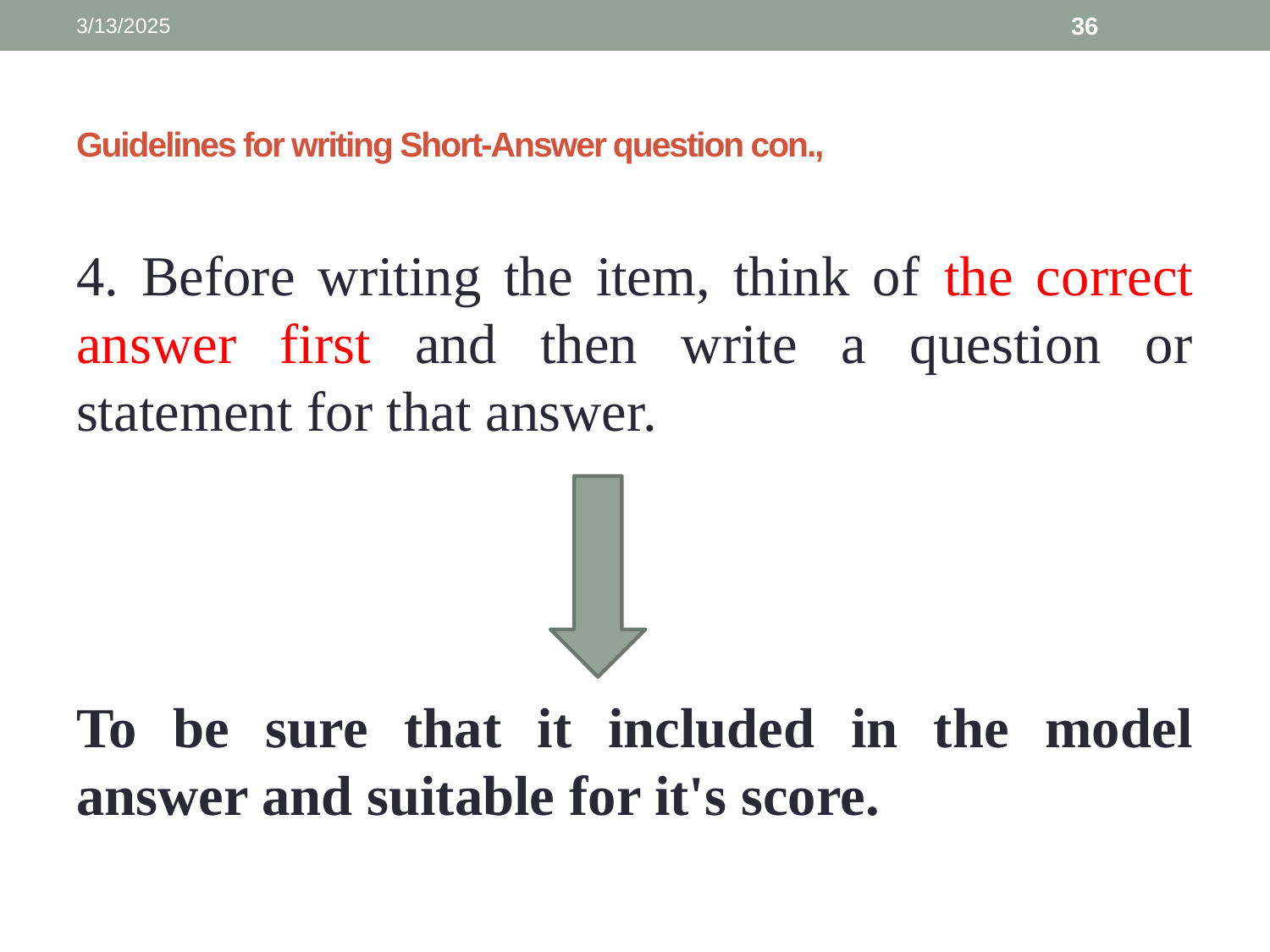

3/13/2025
36
# Guidelines for writing Short-Answer question con.,
4. Before writing the item, think of the correct answer first and then write a question or statement for that answer.

To be sure that it included in the model answer and suitable for it's score.